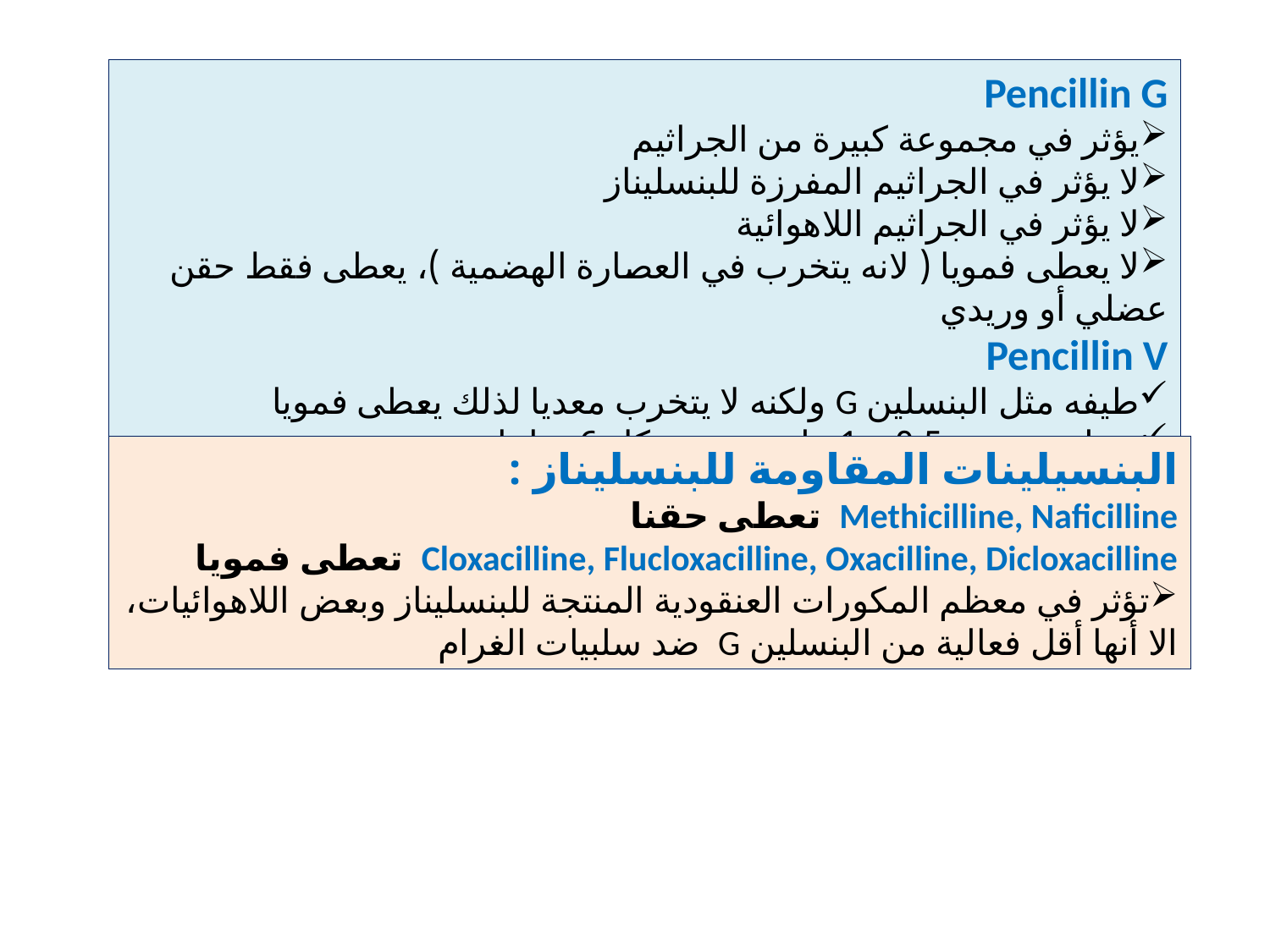

Pencillin G
يؤثر في مجموعة كبيرة من الجراثيم
لا يؤثر في الجراثيم المفرزة للبنسليناز
لا يؤثر في الجراثيم اللاهوائية
لا يعطى فمويا ( لانه يتخرب في العصارة الهضمية )، يعطى فقط حقن عضلي أو وريدي
Pencillin V
طيفه مثل البنسلين G ولكنه لا يتخرب معديا لذلك يعطى فمويا
يعطى بجرعة 0.5 – 1 مليون وحدة كل 6 ساعات
البنسيلينات المقاومة للبنسليناز :
Methicilline, Naficilline  تعطى حقنا
Cloxacilline, Flucloxacilline, Oxacilline, Dicloxacilline  تعطى فمويا
تؤثر في معظم المكورات العنقودية المنتجة للبنسليناز وبعض اللاهوائيات، الا أنها أقل فعالية من البنسلين G  ضد سلبيات الغرام